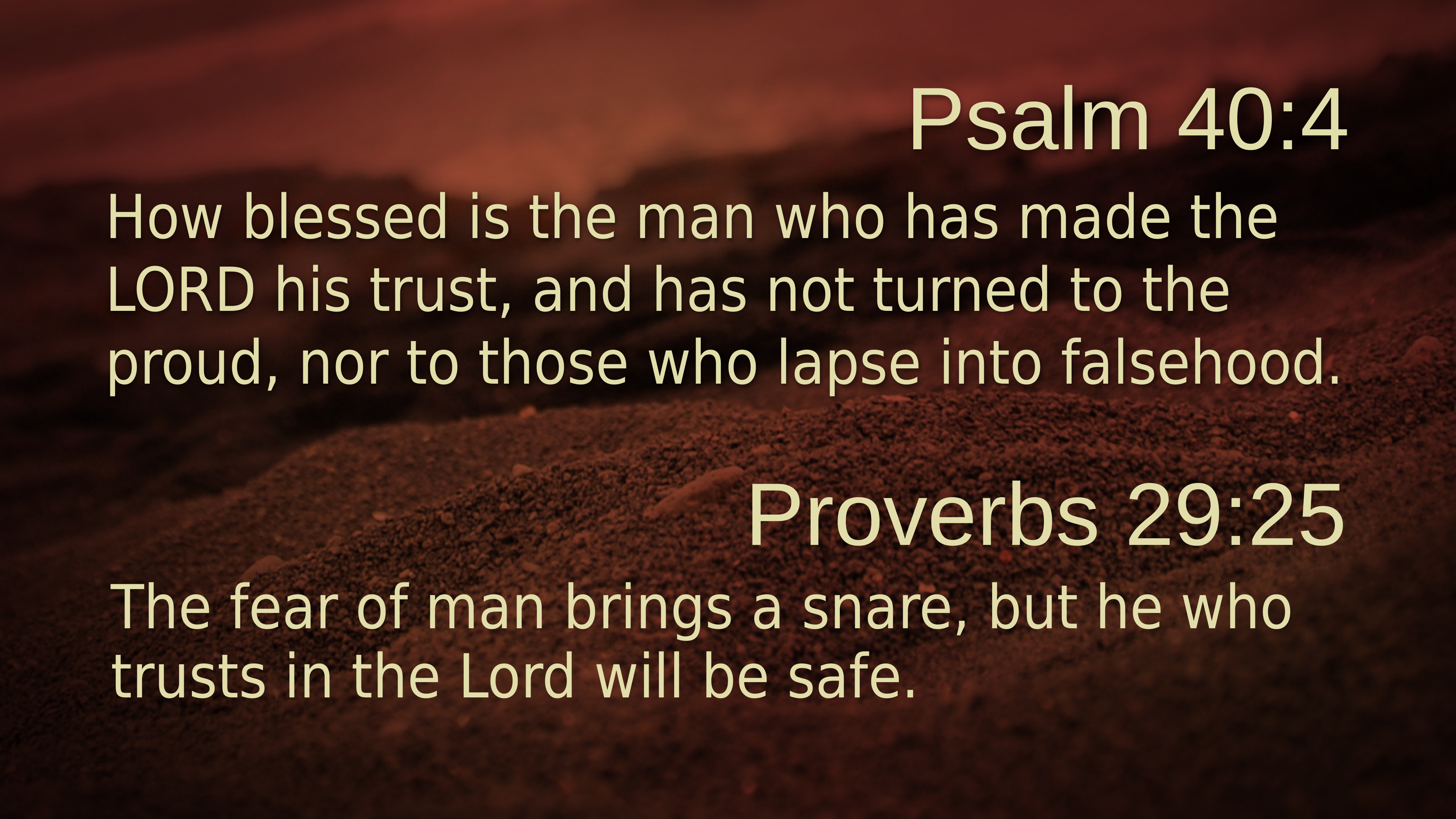

# Psalm 40:4
How blessed is the man who has made the LORD his trust, and has not turned to the proud, nor to those who lapse into falsehood.
Proverbs 29:25
The fear of man brings a snare, but he who trusts in the Lord will be safe.